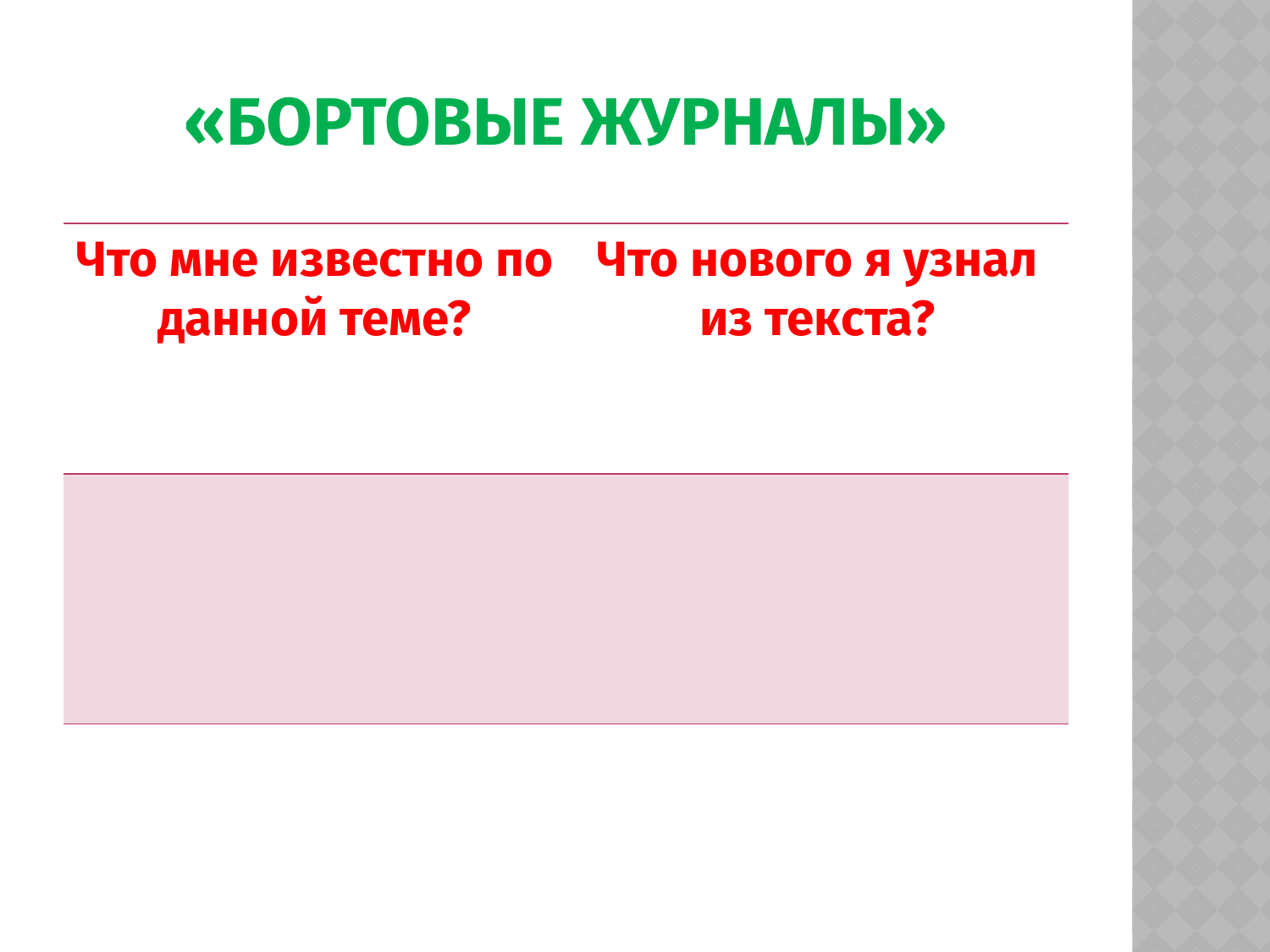

# «Бортовые журналы»
| Что мне известно по данной теме? | Что нового я узнал из текста? |
| --- | --- |
|  |  |